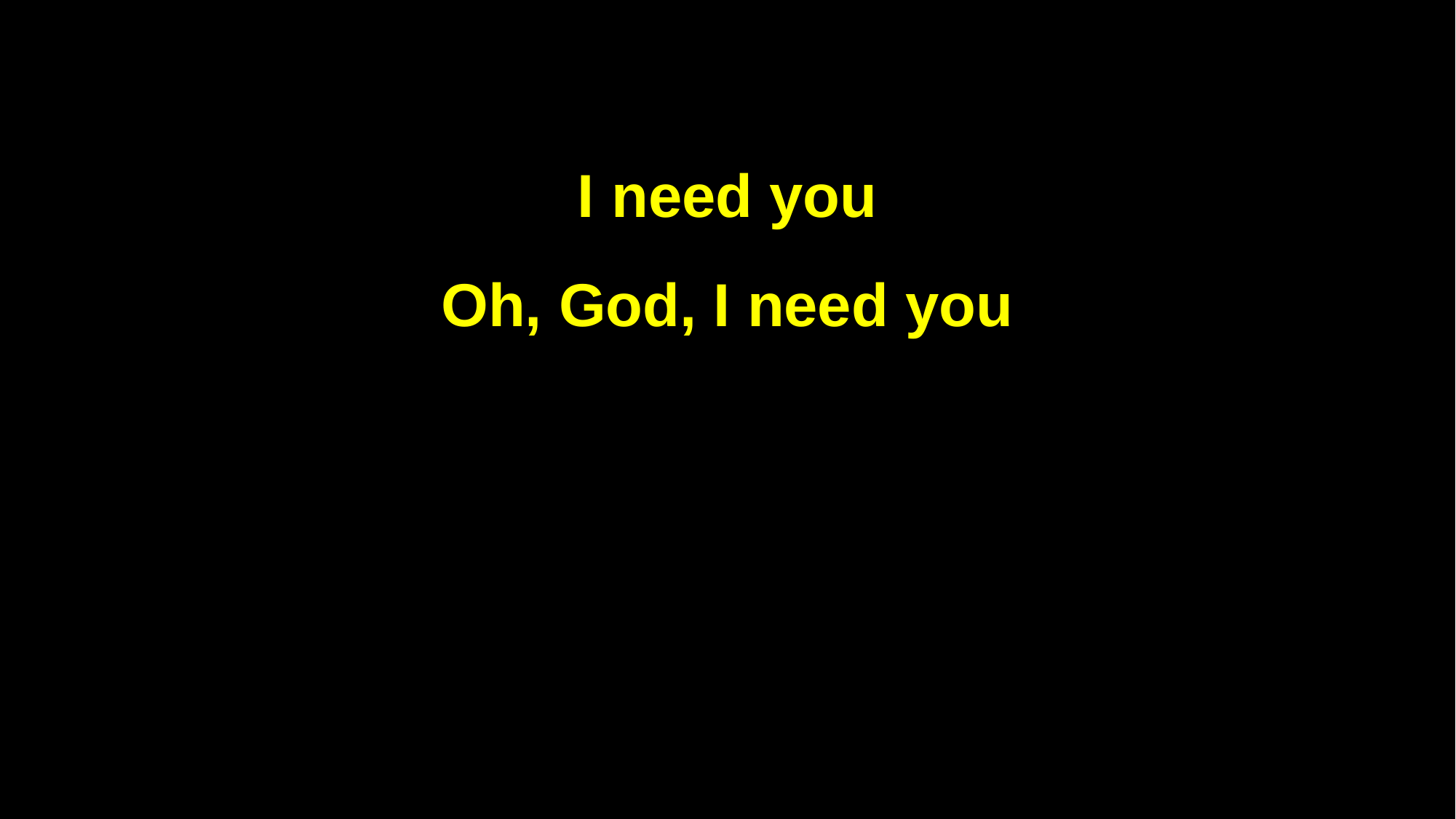

I need you
Oh, God, I need you